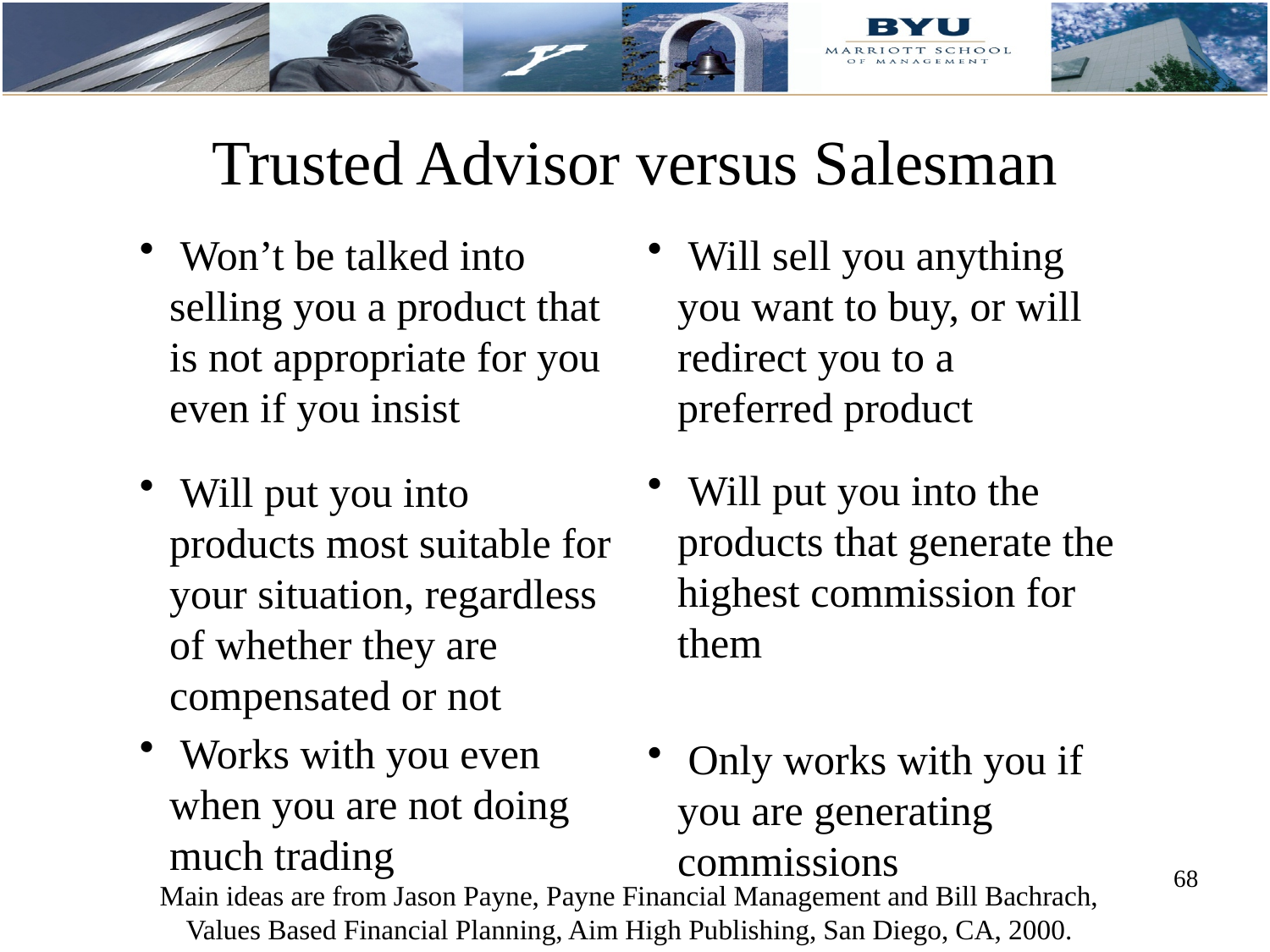

Trusted Advisor versus Salesman
 Won’t be talked into selling you a product that is not appropriate for you even if you insist
 Will sell you anything you want to buy, or will redirect you to a preferred product
 Will put you into the products that generate the highest commission for them
 Will put you into products most suitable for your situation, regardless of whether they are compensated or not
 Works with you even when you are not doing much trading
 Only works with you if you are generating commissions
Main ideas are from Jason Payne, Payne Financial Management and Bill Bachrach, Values Based Financial Planning, Aim High Publishing, San Diego, CA, 2000.